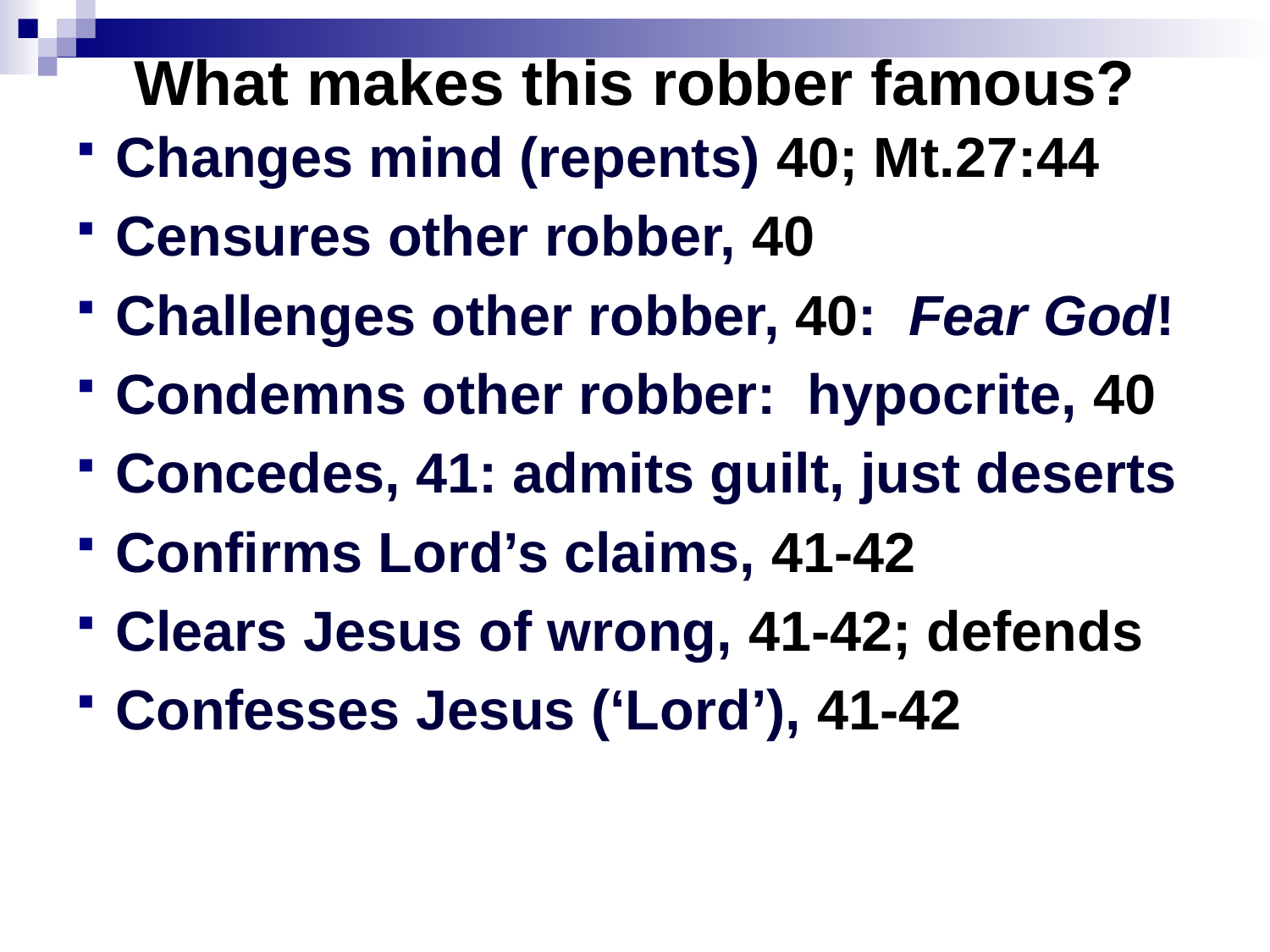

# What makes this robber famous?
Changes mind (repents) 40; Mt.27:44
Censures other robber, 40
Challenges other robber, 40:  Fear God!
Condemns other robber:  hypocrite, 40
Concedes, 41: admits guilt, just deserts
Confirms Lord’s claims, 41-42
Clears Jesus of wrong, 41-42; defends
Confesses Jesus (‘Lord’), 41-42